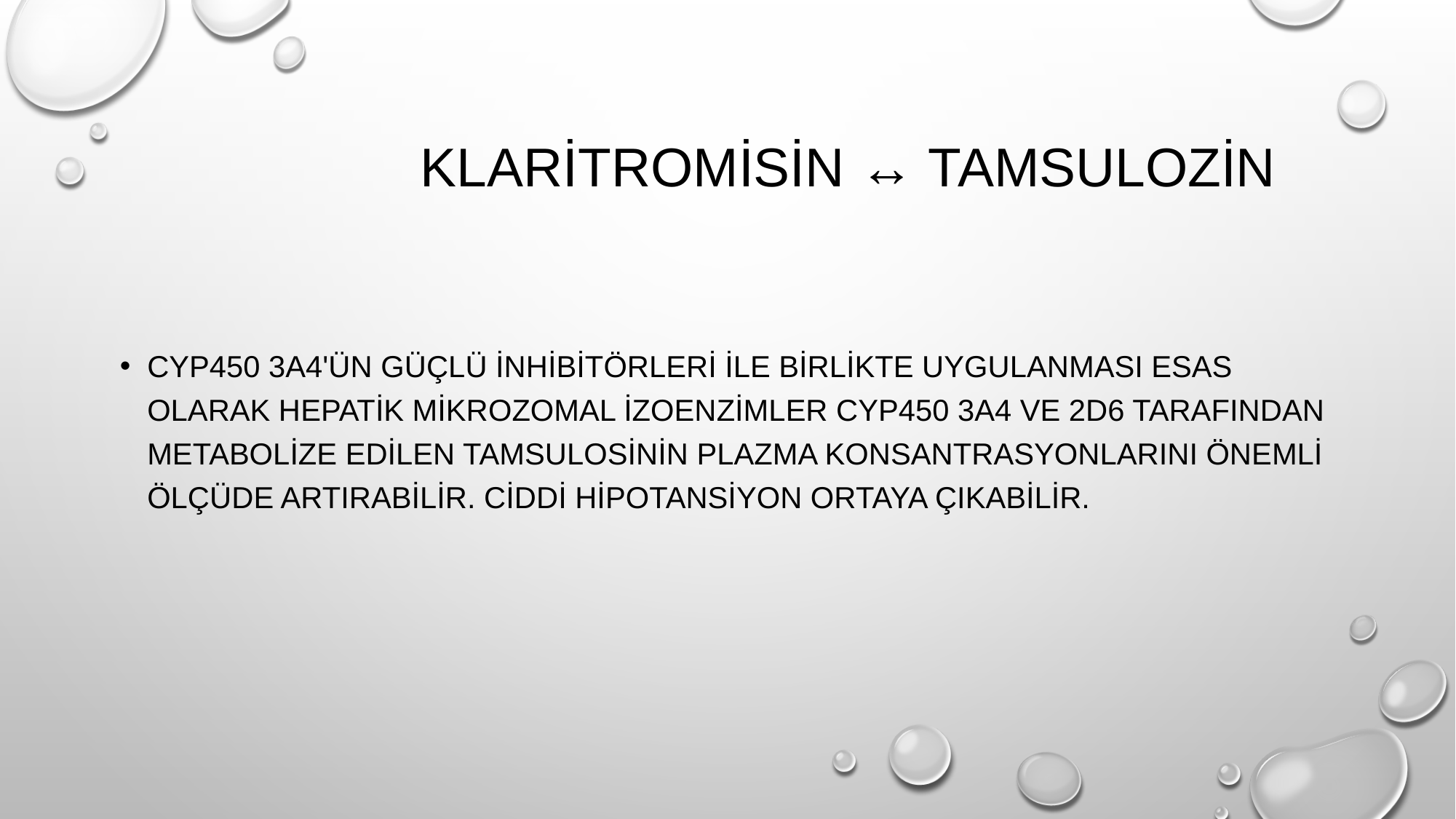

# klaritromisin ↔ tamsulozin

CYP450 3A4'ün güçlü inhibitörleri ile birlikte uygulanması esas olarak hepatik mikrozomal izoenzimler CYP450 3A4 ve 2D6 tarafından metabolize edilen tamsulosinin plazma konsantrasyonlarını önemli ölçüde artırabilir. Ciddi hipotansiyon ortaya çıkabilir.